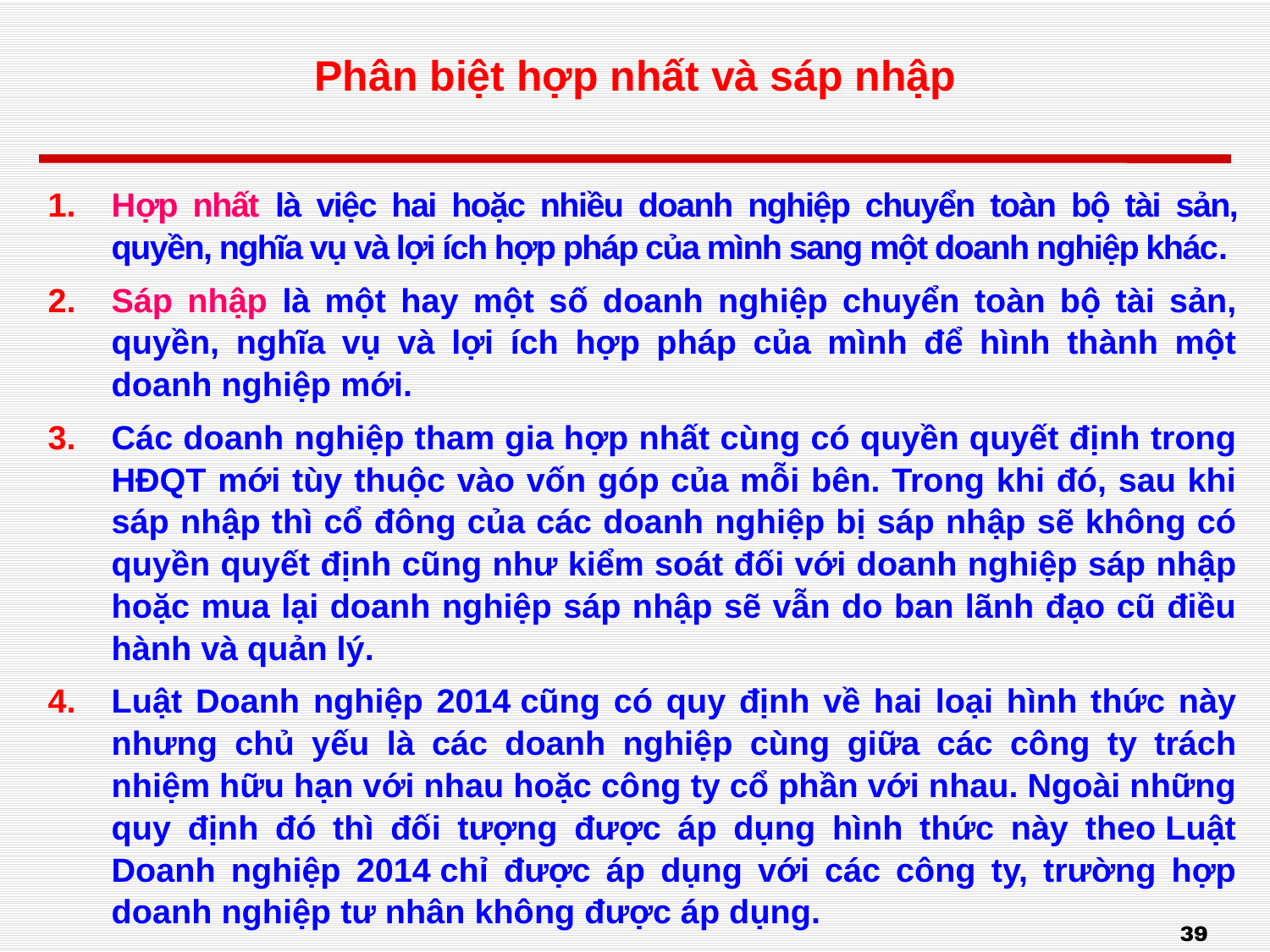

# Phân biệt hợp nhất và sáp nhập
Hợp nhất là việc hai hoặc nhiều doanh nghiệp chuyển toàn bộ tài sản, quyền, nghĩa vụ và lợi ích hợp pháp của mình sang một doanh nghiệp khác.
Sáp nhập là một hay một số doanh nghiệp chuyển toàn bộ tài sản, quyền, nghĩa vụ và lợi ích hợp pháp của mình để hình thành một doanh nghiệp mới.
Các doanh nghiệp tham gia hợp nhất cùng có quyền quyết định trong HĐQT mới tùy thuộc vào vốn góp của mỗi bên. Trong khi đó, sau khi sáp nhập thì cổ đông của các doanh nghiệp bị sáp nhập sẽ không có quyền quyết định cũng như kiểm soát đối với doanh nghiệp sáp nhập hoặc mua lại doanh nghiệp sáp nhập sẽ vẫn do ban lãnh đạo cũ điều hành và quản lý.
Luật Doanh nghiệp 2014 cũng có quy định về hai loại hình thức này nhưng chủ yếu là các doanh nghiệp cùng giữa các công ty trách nhiệm hữu hạn với nhau hoặc công ty cổ phần với nhau. Ngoài những quy định đó thì đối tượng được áp dụng hình thức này theo Luật Doanh nghiệp 2014 chỉ được áp dụng với các công ty, trường hợp doanh nghiệp tư nhân không được áp dụng.